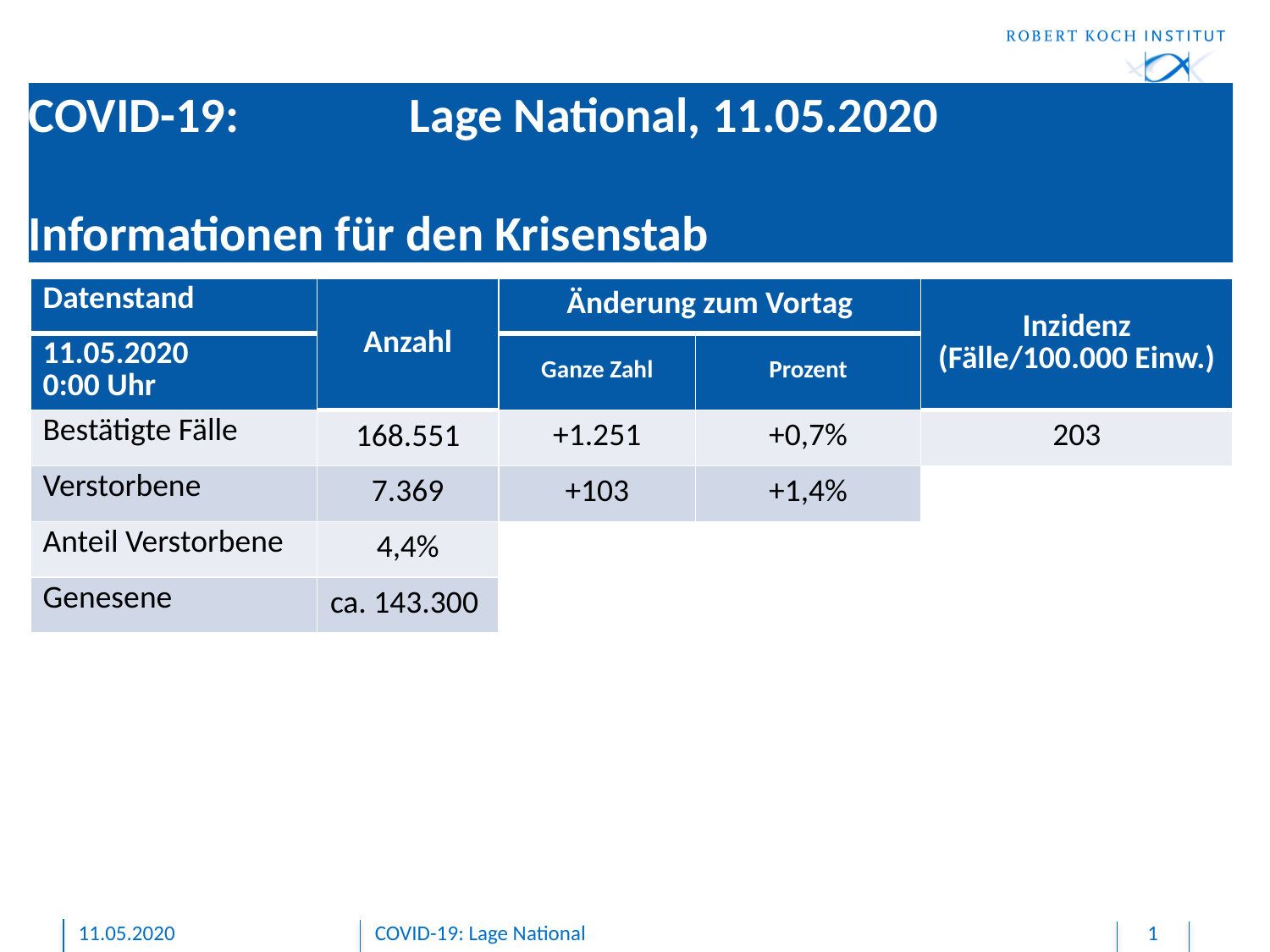

# COVID-19: 		Lage National, 11.05.2020 Informationen für den Krisenstab
| Datenstand | Anzahl | Änderung zum Vortag |  | Inzidenz (Fälle/100.000 Einw.) |
| --- | --- | --- | --- | --- |
| 11.05.2020 0:00 Uhr |  | Ganze Zahl | Prozent |  |
| Bestätigte Fälle | 168.551 | +1.251 | +0,7% | 203 |
| Verstorbene | 7.369 | +103 | +1,4% |  |
| Anteil Verstorbene | 4,4% |  |  |  |
| Genesene | ca. 143.300 |  |  |  |
11.05.2020
COVID-19: Lage National
1